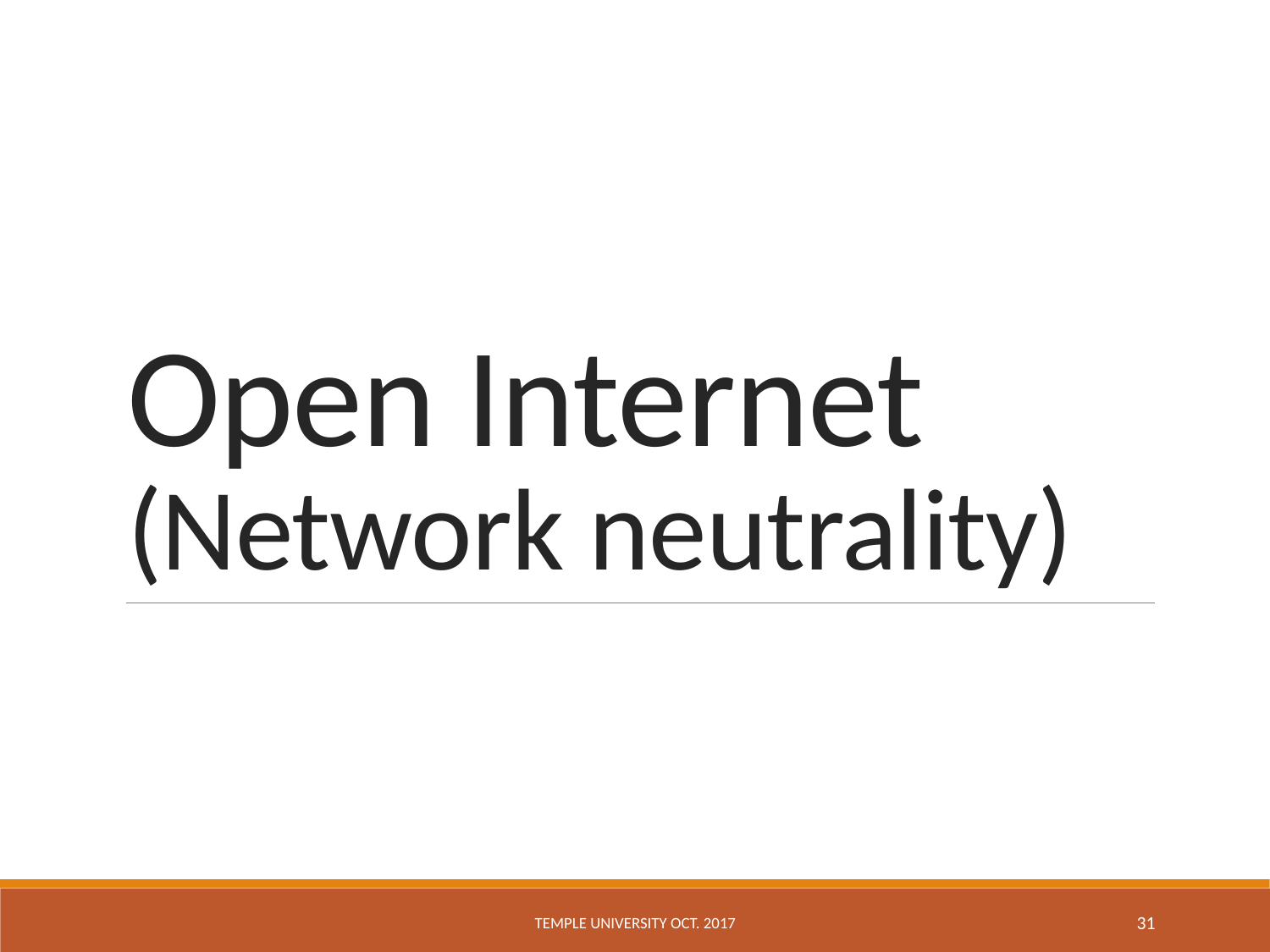

# Open Internet (Network neutrality)

Temple University Oct. 2017
31